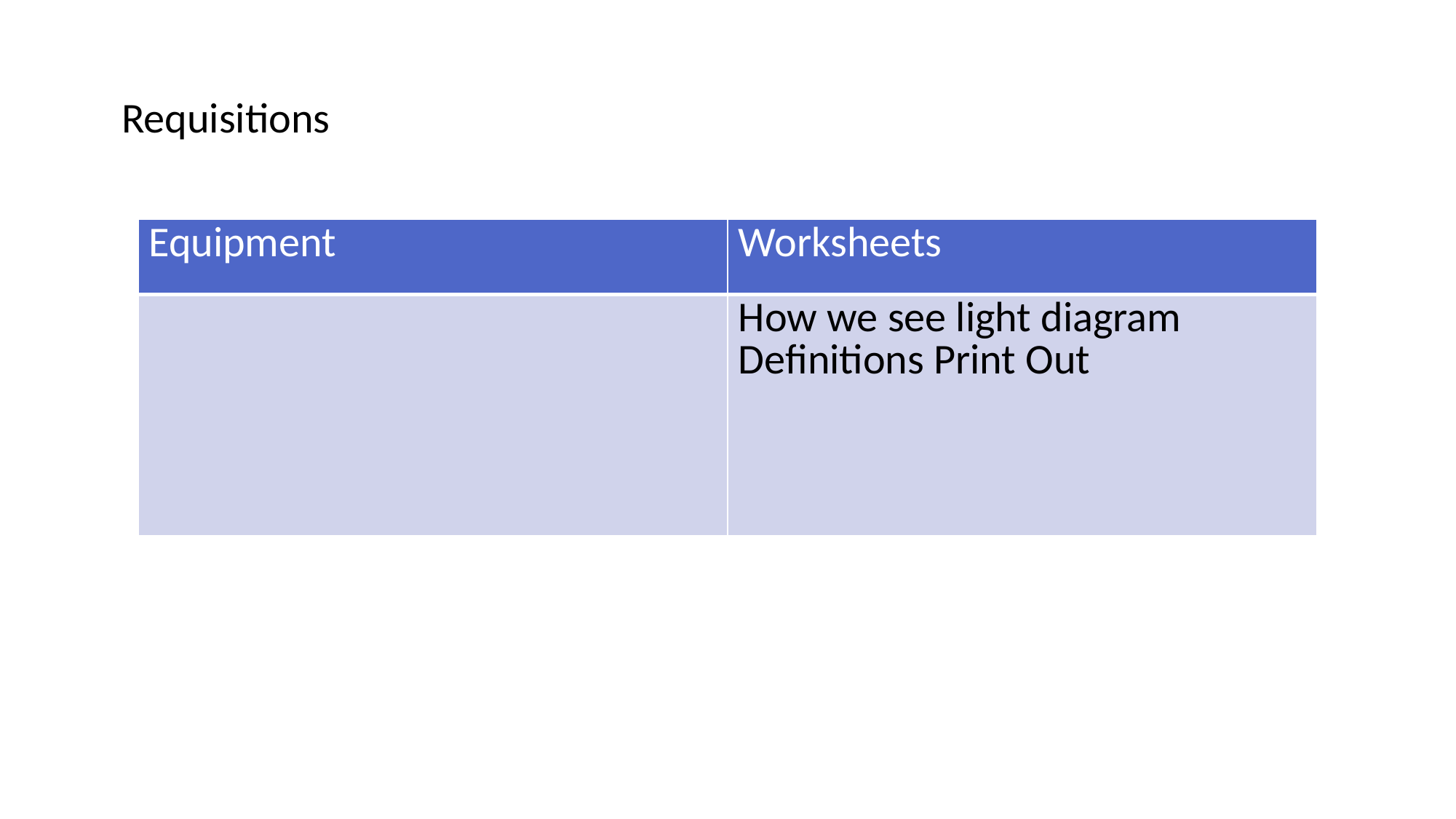

Requisitions
| Equipment | Worksheets |
| --- | --- |
|  | How we see light diagram Definitions Print Out |